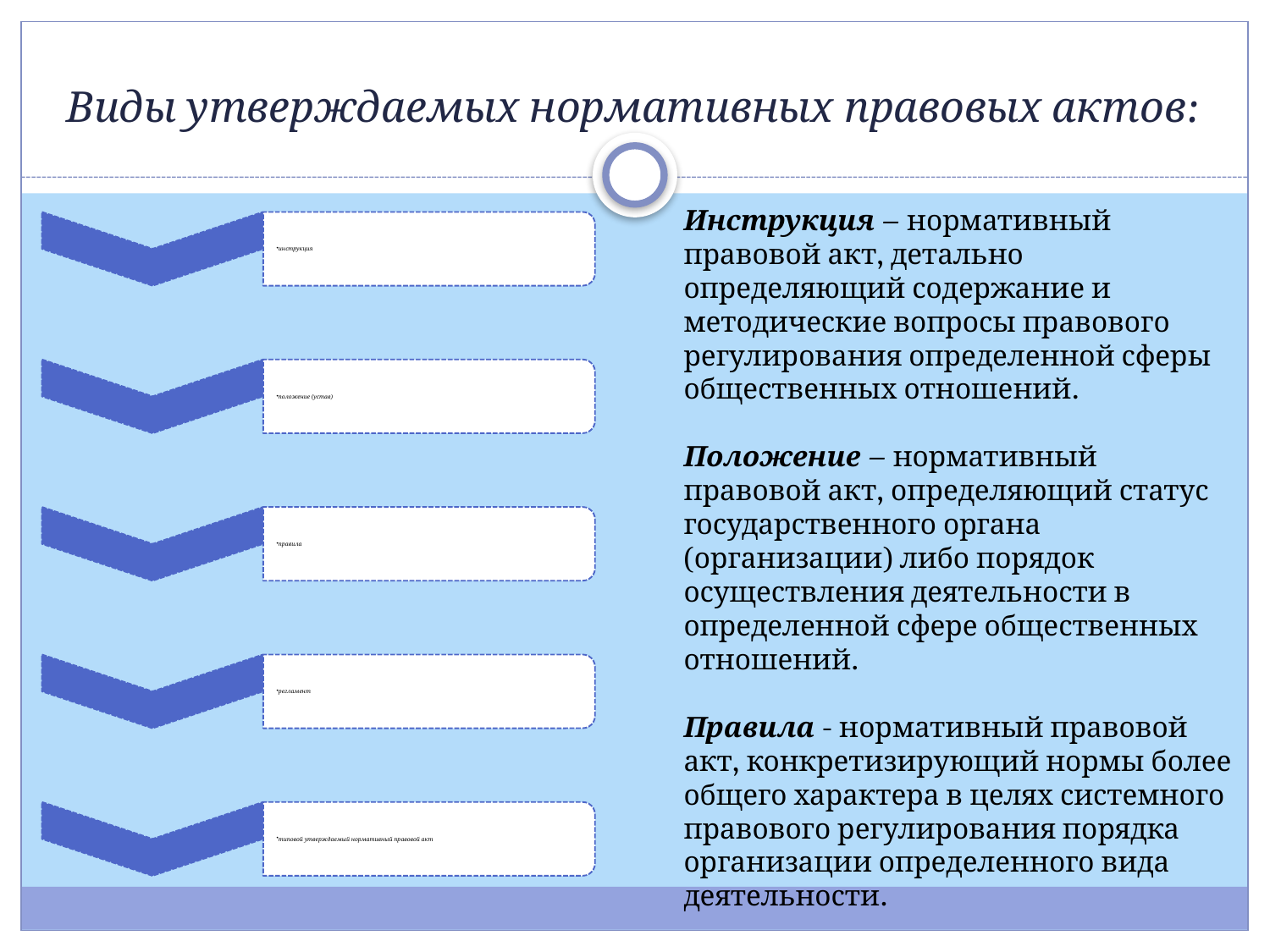

# Виды утверждаемых нормативных правовых актов:
Инструкция – нормативный правовой акт, детально определяющий содержание и методические вопросы правового регулирования определенной сферы общественных отношений.

Положение – нормативный правовой акт, определяющий статус государственного органа (организации) либо порядок осуществления деятельности в определенной сфере общественных отношений.

Правила - нормативный правовой акт, конкретизирующий нормы более общего характера в целях системного правового регулирования порядка организации определенного вида деятельности.
инструкция
положение (устав)
правила
регламент
типовой утверждаемый нормативный правовой акт